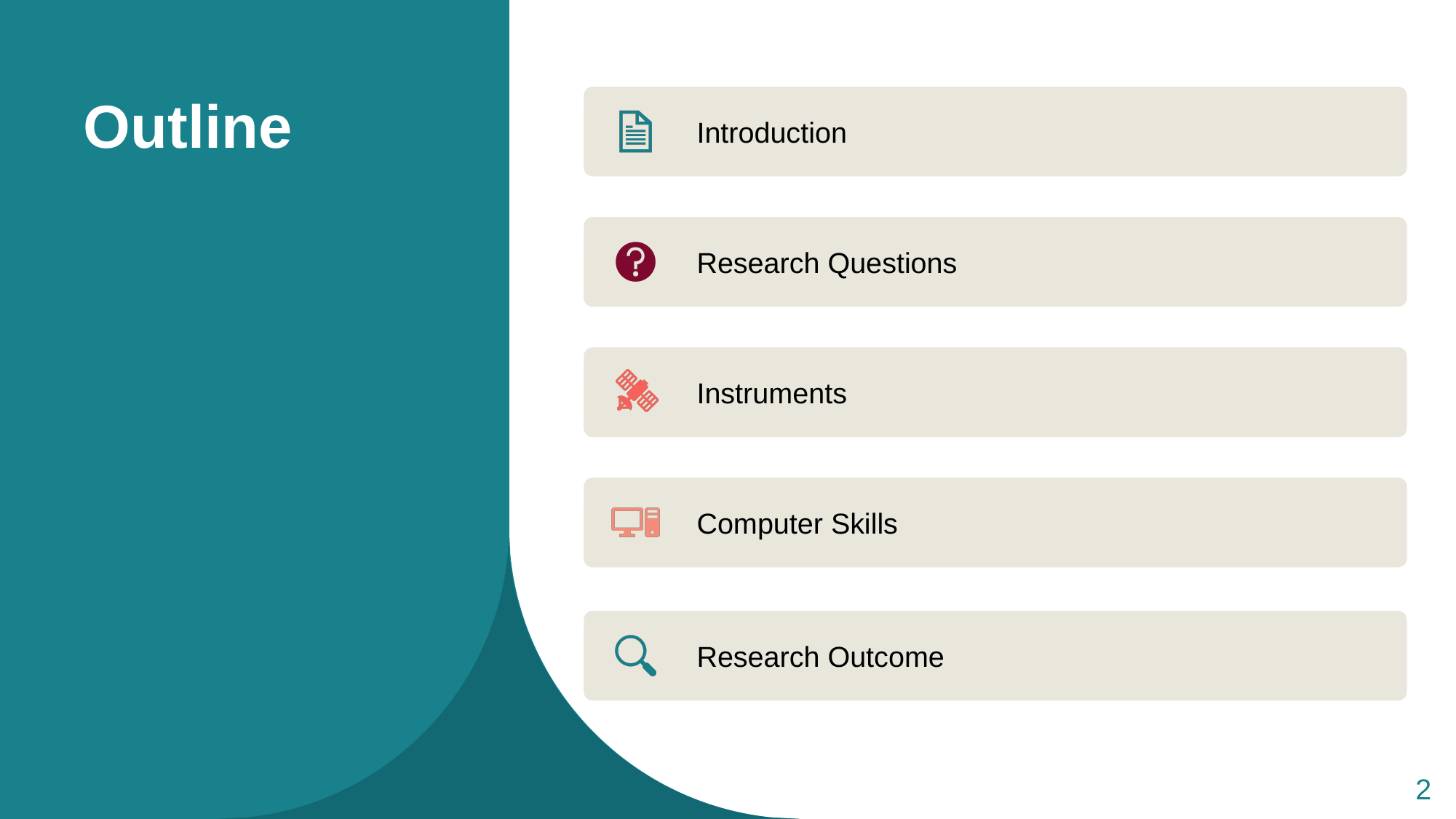

# Outline

Introduction

Research Questions

Instruments

Computer Skills

Research Outcome

2